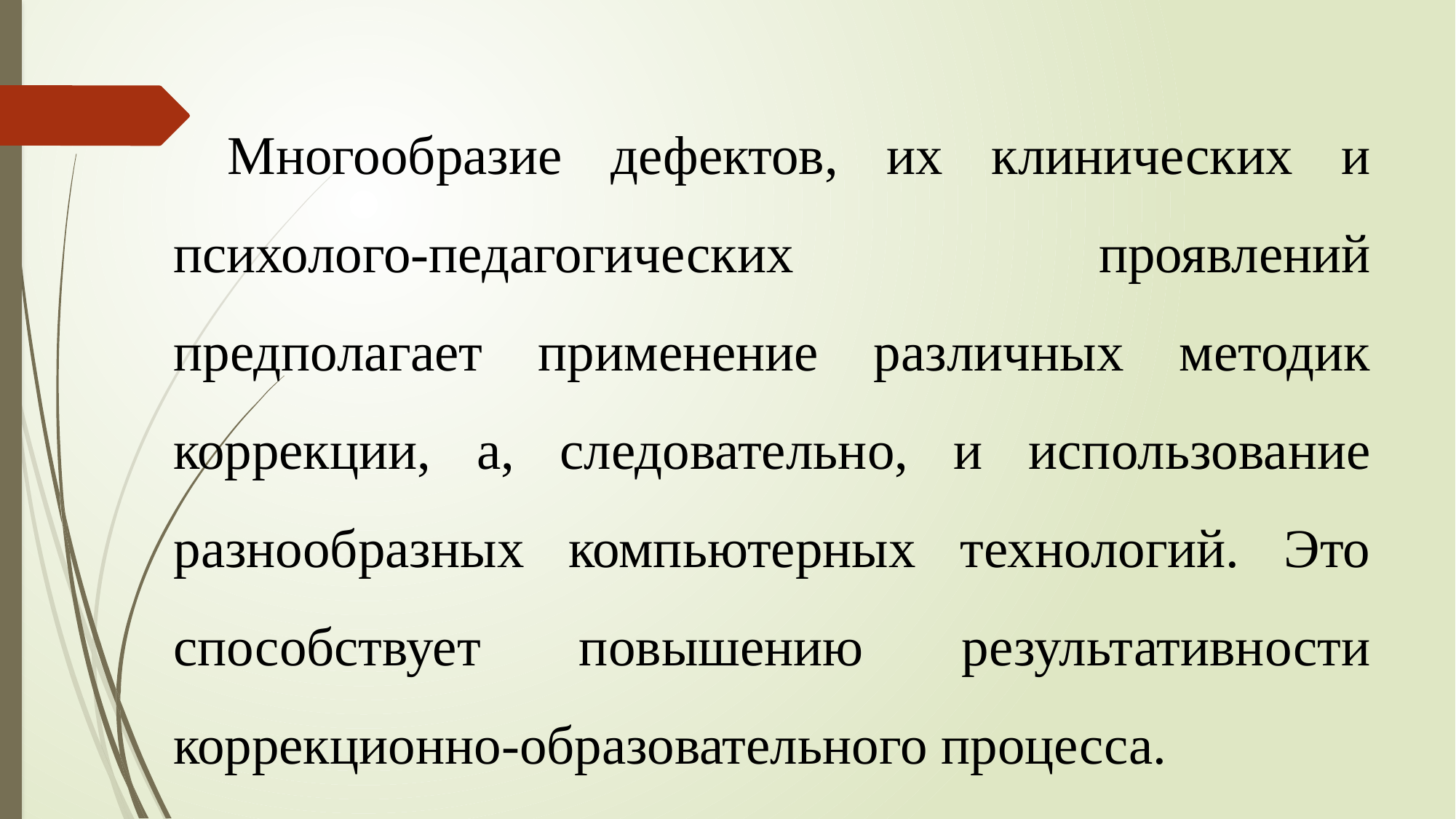

Многообразие дефектов, их клинических и психолого-педагогических проявлений предполагает применение различных методик коррекции, а, следовательно, и использование разнообразных компьютерных технологий. Это способствует повышению результативности коррекционно-образовательного процесса.